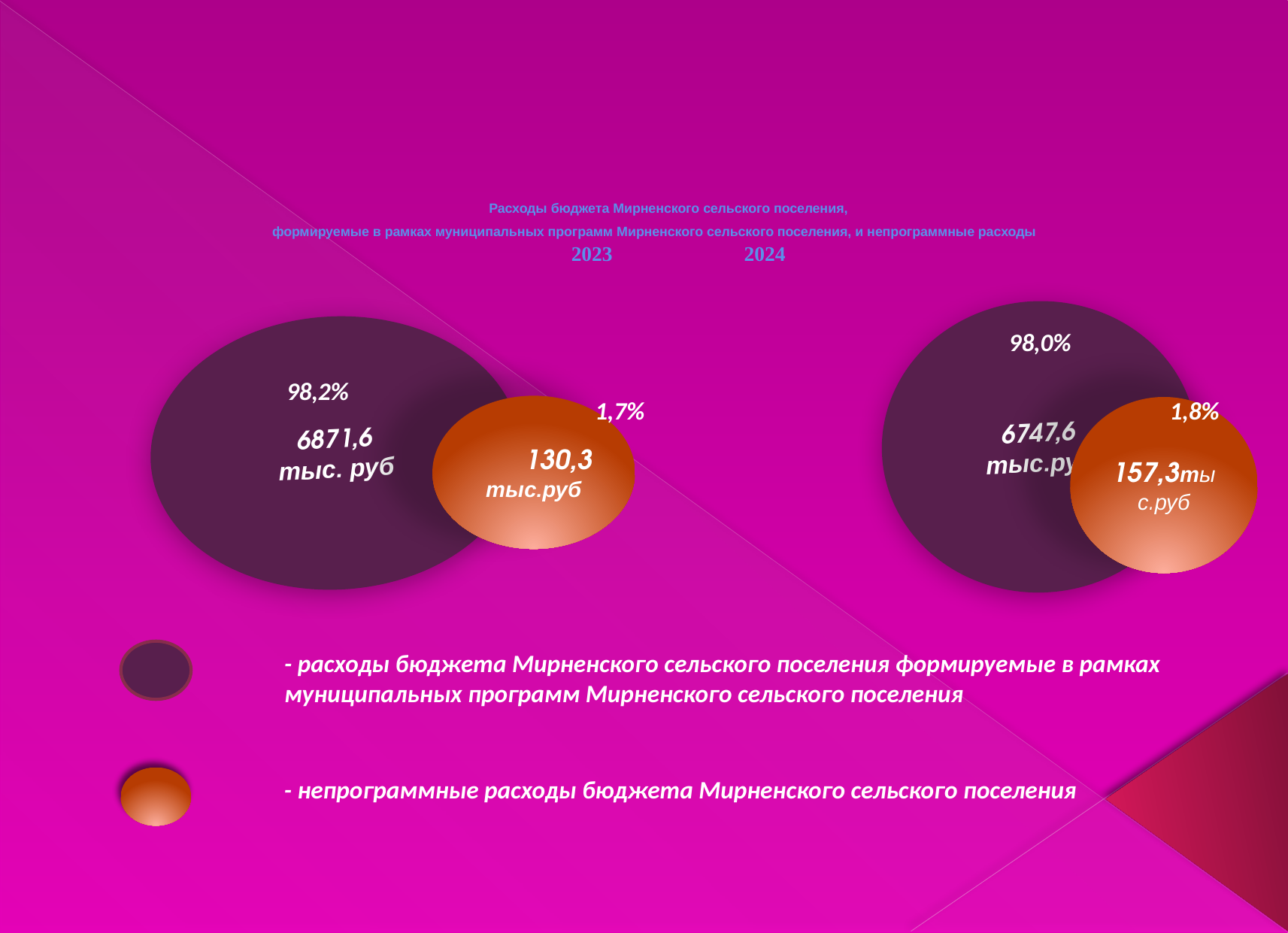

# Расходы бюджета Мирненского сельского поселения, формируемые в рамках муниципальных программ Мирненского сельского поселения, и непрограммные расходы 2023                         2024
6747,6
тыс.руб
6871,6
тыс. руб
98,0%

98,2%
1,7%
1,8%
130,3
тыс.руб
157,3тыс.руб

- расходы бюджета Мирненского сельского поселения формируемые в рамках муниципальных программ Мирненского сельского поселения

- непрограммные расходы бюджета Мирненского сельского поселения